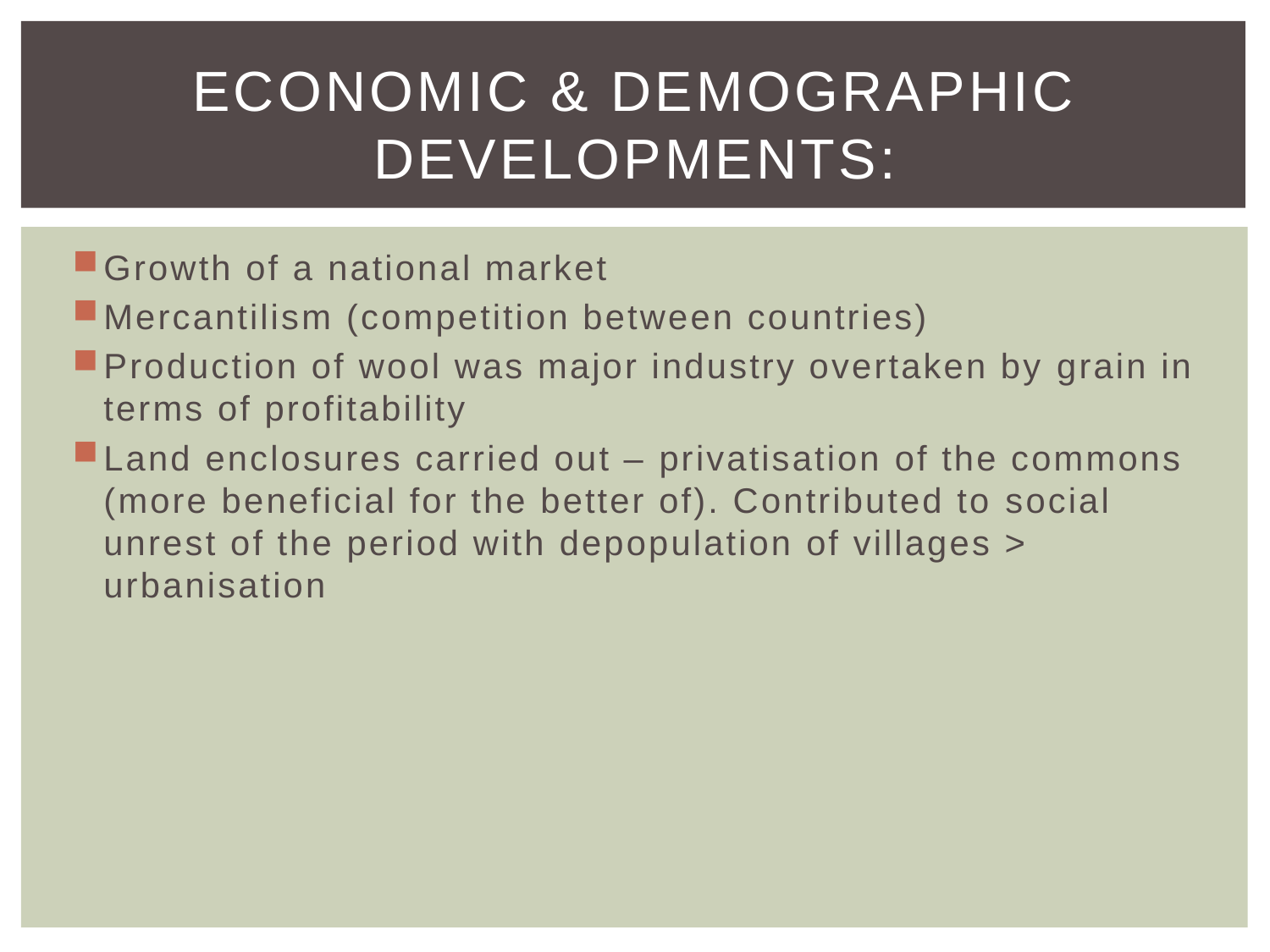

# Economic & Demographic developments:
Growth of a national market
Mercantilism (competition between countries)
Production of wool was major industry overtaken by grain in terms of profitability
Land enclosures carried out – privatisation of the commons (more beneficial for the better of). Contributed to social unrest of the period with depopulation of villages > urbanisation